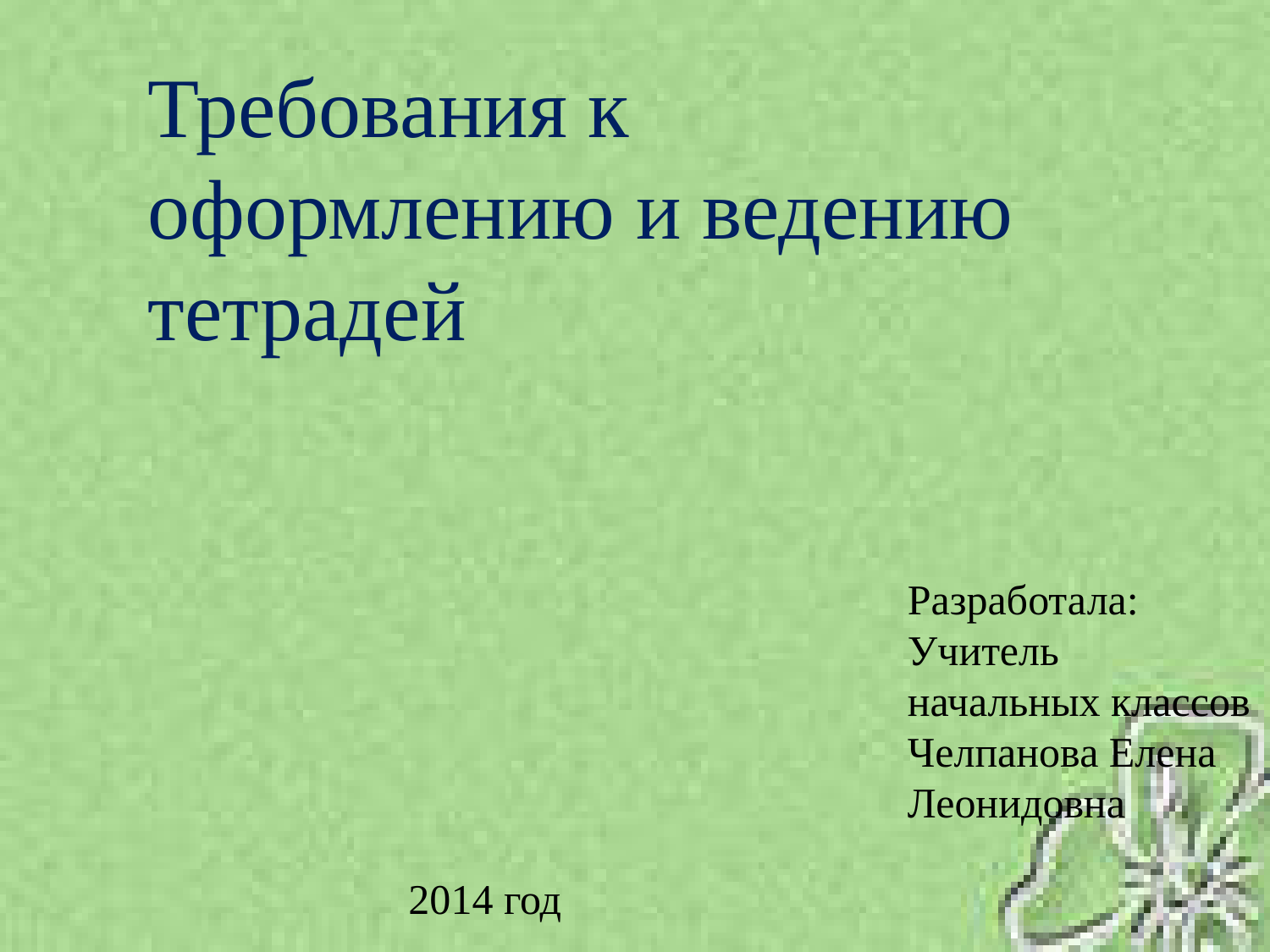

Требования к оформлению и ведению тетрадей
Разработала:
Учитель начальных классов
Челпанова Елена Леонидовна
2014 год